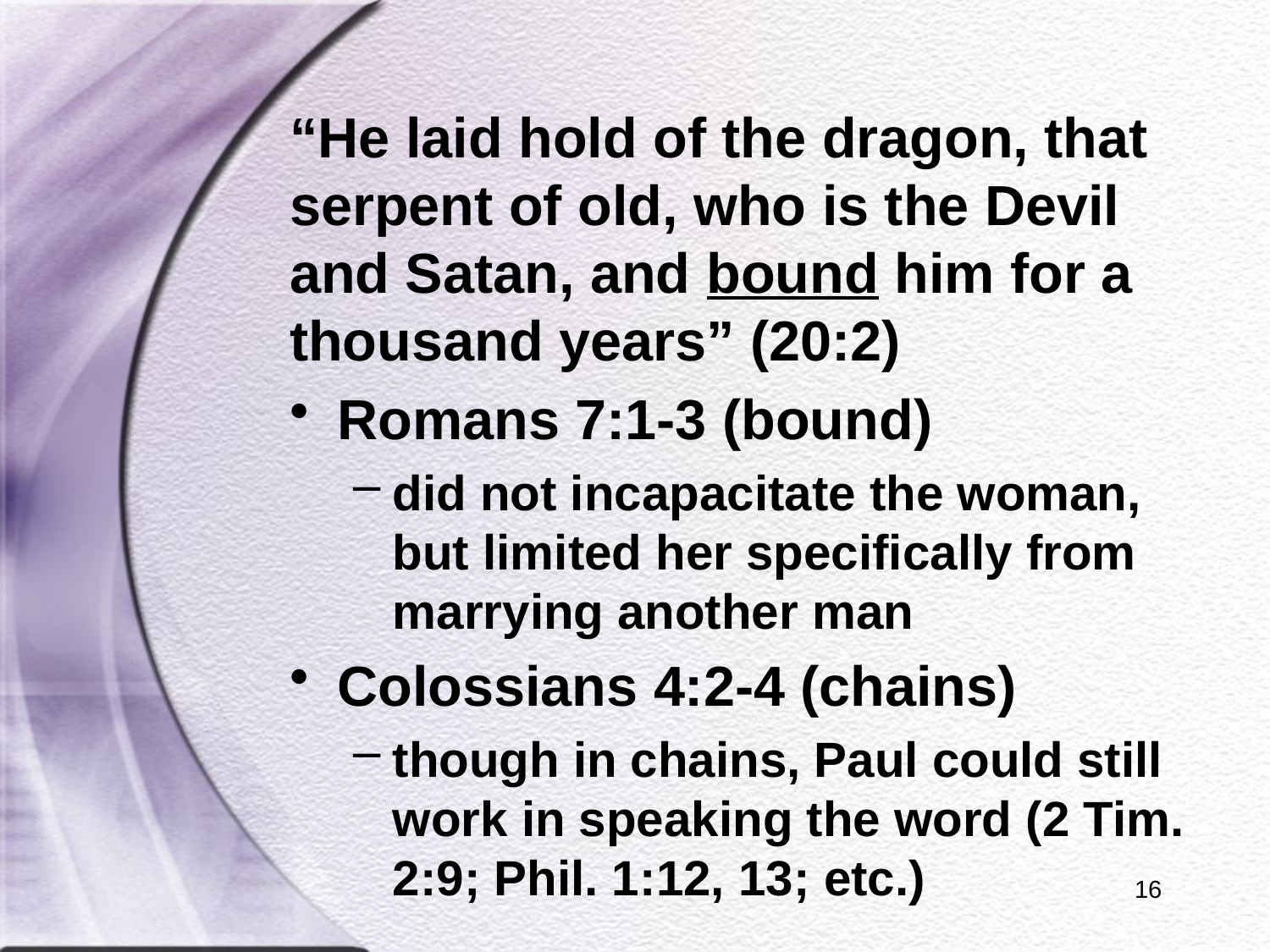

“He laid hold of the dragon, that serpent of old, who is the Devil and Satan, and bound him for a thousand years” (20:2)
Romans 7:1-3 (bound)
did not incapacitate the woman, but limited her specifically from marrying another man
Colossians 4:2-4 (chains)
though in chains, Paul could still work in speaking the word (2 Tim. 2:9; Phil. 1:12, 13; etc.)
16